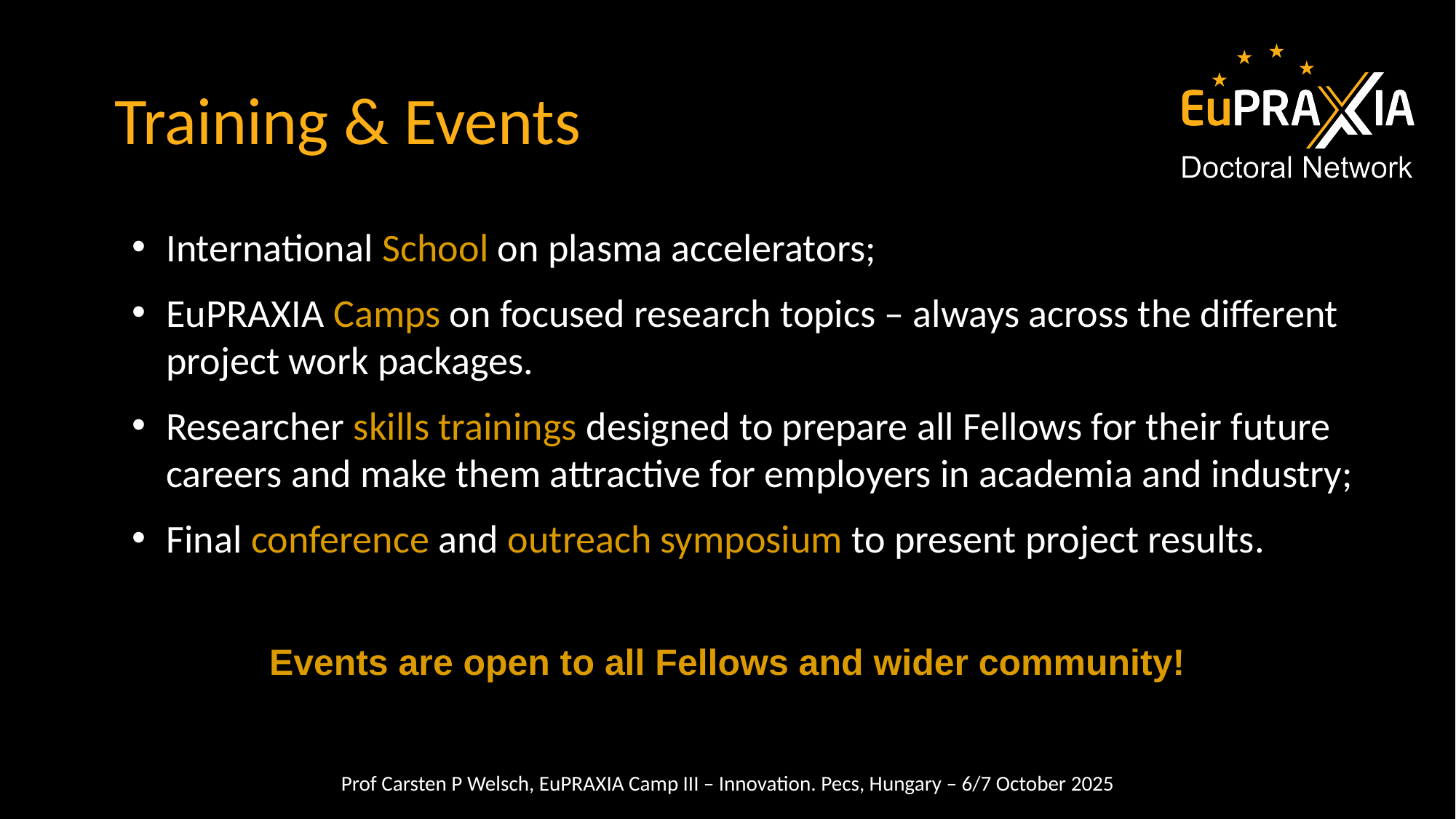

# Training & Events
International School on plasma accelerators;
EuPRAXIA Camps on focused research topics – always across the different project work packages.
Researcher skills trainings designed to prepare all Fellows for their future careers and make them attractive for employers in academia and industry;
Final conference and outreach symposium to present project results.
Events are open to all Fellows and wider community!